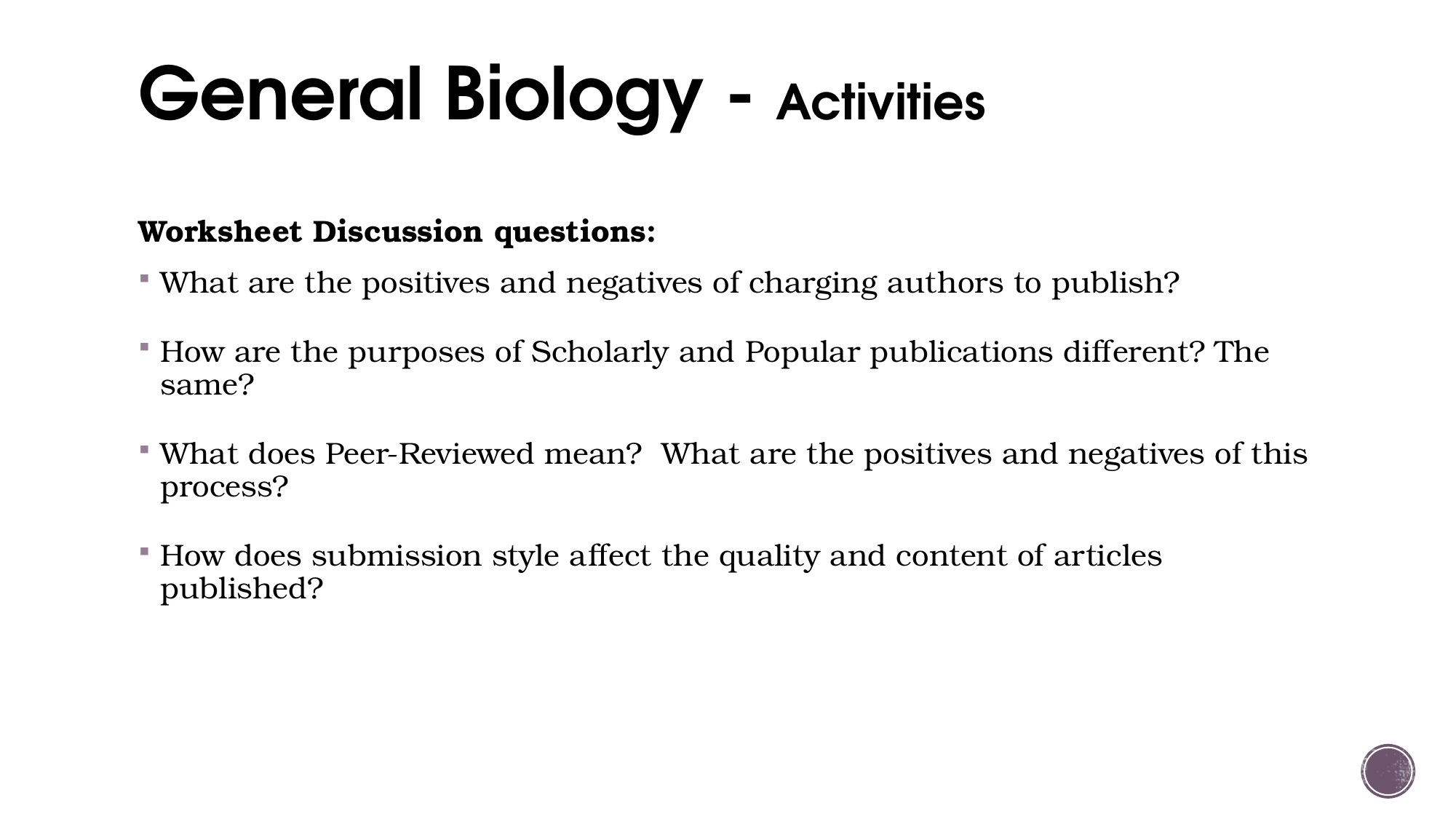

# General Biology - Activities

Worksheet Discussion questions:
What are the positives and negatives of charging authors to publish?
How are the purposes of Scholarly and Popular publications different? The same?
What does Peer-Reviewed mean?  What are the positives and negatives of this process?
How does submission style affect the quality and content of articles published?